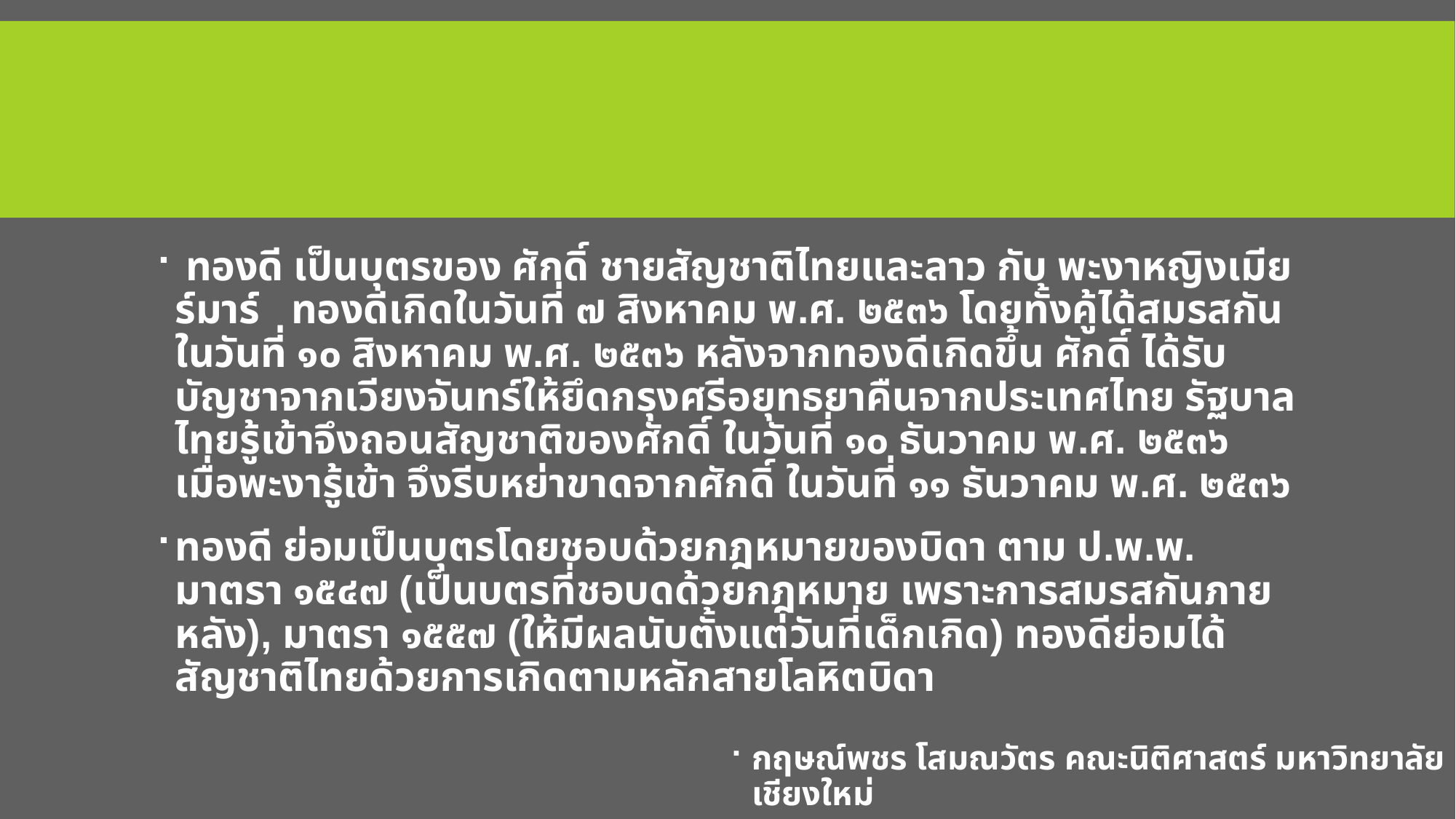

#
 ทองดี เป็นบุตรของ ศักดิ์ ชายสัญชาติไทยและลาว กับ พะงาหญิงเมียร์มาร์   ทองดีเกิดในวันที่ ๗ สิงหาคม พ.ศ. ๒๕๓๖ โดยทั้งคู้ได้สมรสกันในวันที่ ๑๐ สิงหาคม พ.ศ. ๒๕๓๖ หลังจากทองดีเกิดขึ้น ศักดิ์ ได้รับบัญชาจากเวียงจันทร์ให้ยึดกรุงศรีอยุทธยาคืนจากประเทศไทย รัฐบาลไทยรู้เข้าจึงถอนสัญชาติของศักดิ์ ในวันที่ ๑๐ ธันวาคม พ.ศ. ๒๕๓๖ เมื่อพะงารู้เข้า จึงรีบหย่าขาดจากศักดิ์ ในวันที่ ๑๑ ธันวาคม พ.ศ. ๒๕๓๖
ทองดี ย่อมเป็นบุตรโดยชอบด้วยกฎหมายของบิดา ตาม ป.พ.พ. มาตรา ๑๕๔๗ (เป็นบตรที่ชอบดด้วยกฎหมาย เพราะการสมรสกันภายหลัง), มาตรา ๑๕๕๗ (ให้มีผลนับตั้งแต่วันที่เด็กเกิด) ทองดีย่อมได้สัญชาติไทยด้วยการเกิดตามหลักสายโลหิตบิดา

กฤษณ์พชร โสมณวัตร คณะนิติศาสตร์ มหาวิทยาลัยเชียงใหม่